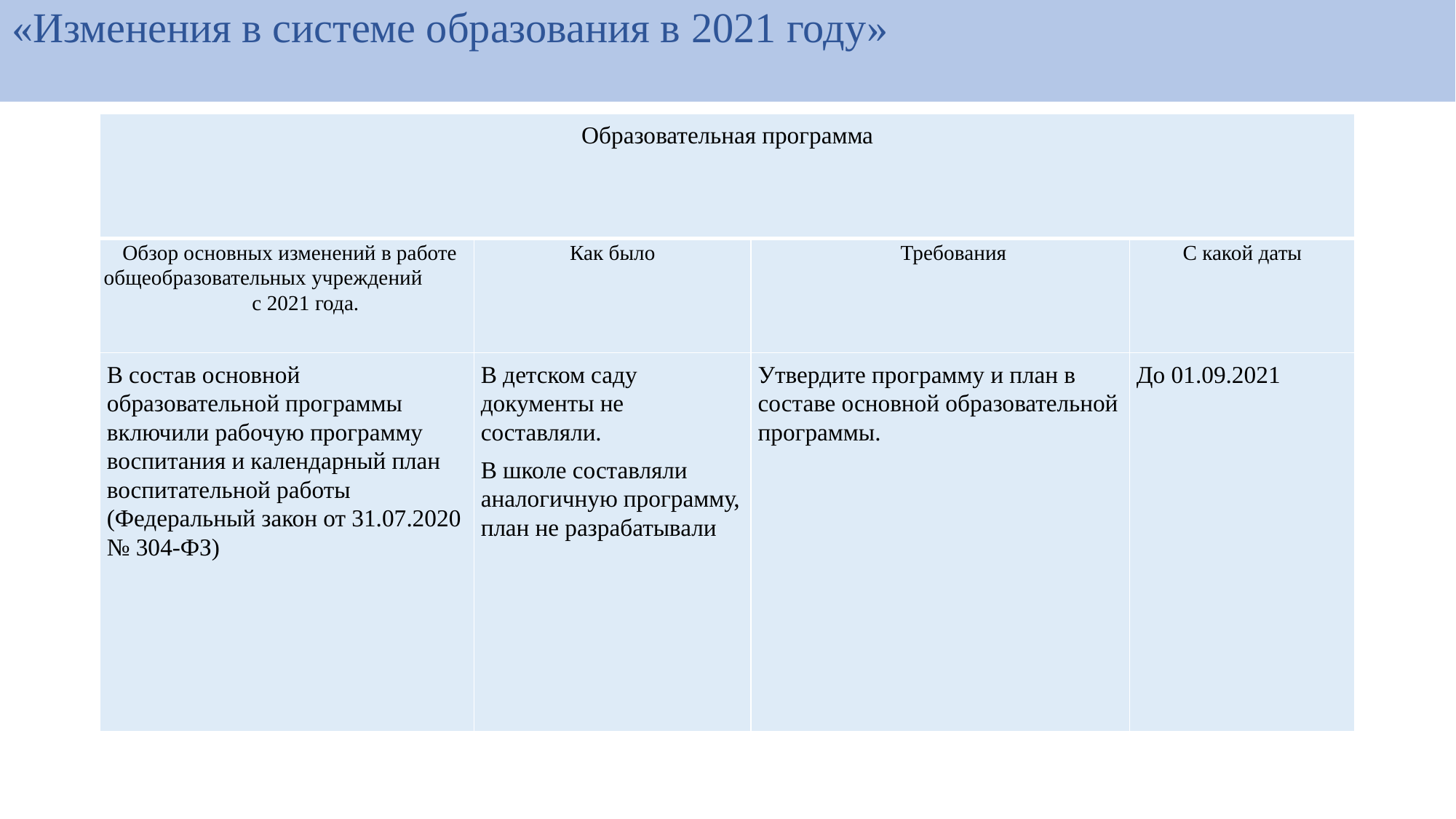

# «Изменения в системе образования в 2021 году»

| Образовательная программа |  |  |  |
| --- | --- | --- | --- |
| Обзор основных изменений в работе общеобразовательных учреждений с 2021 года. | Как было | Требования | С какой даты |
| В состав основной образовательной программы включили рабочую программу воспитания и календарный план воспитательной работы (Федеральный закон от 31.07.2020 № 304-ФЗ) | В детском саду документы не составляли. В школе составляли аналогичную программу, план не разрабатывали | Утвердите программу и план в составе основной образовательной программы. | До 01.09.2021 |